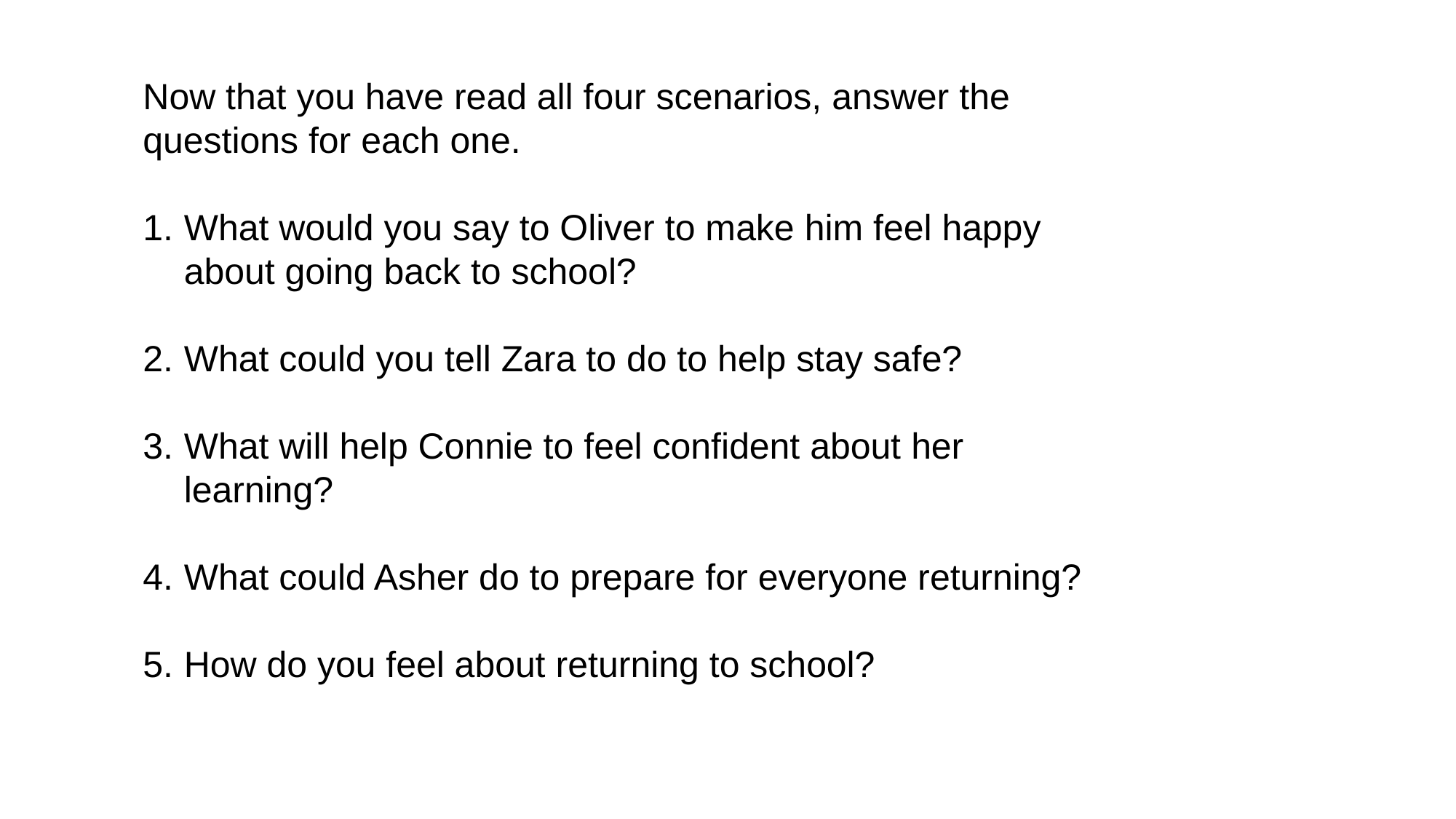

Now that you have read all four scenarios, answer the questions for each one.

What would you say to Oliver to make him feel happy about going back to school?

What could you tell Zara to do to help stay safe?

What will help Connie to feel confident about her learning?

What could Asher do to prepare for everyone returning?

How do you feel about returning to school?